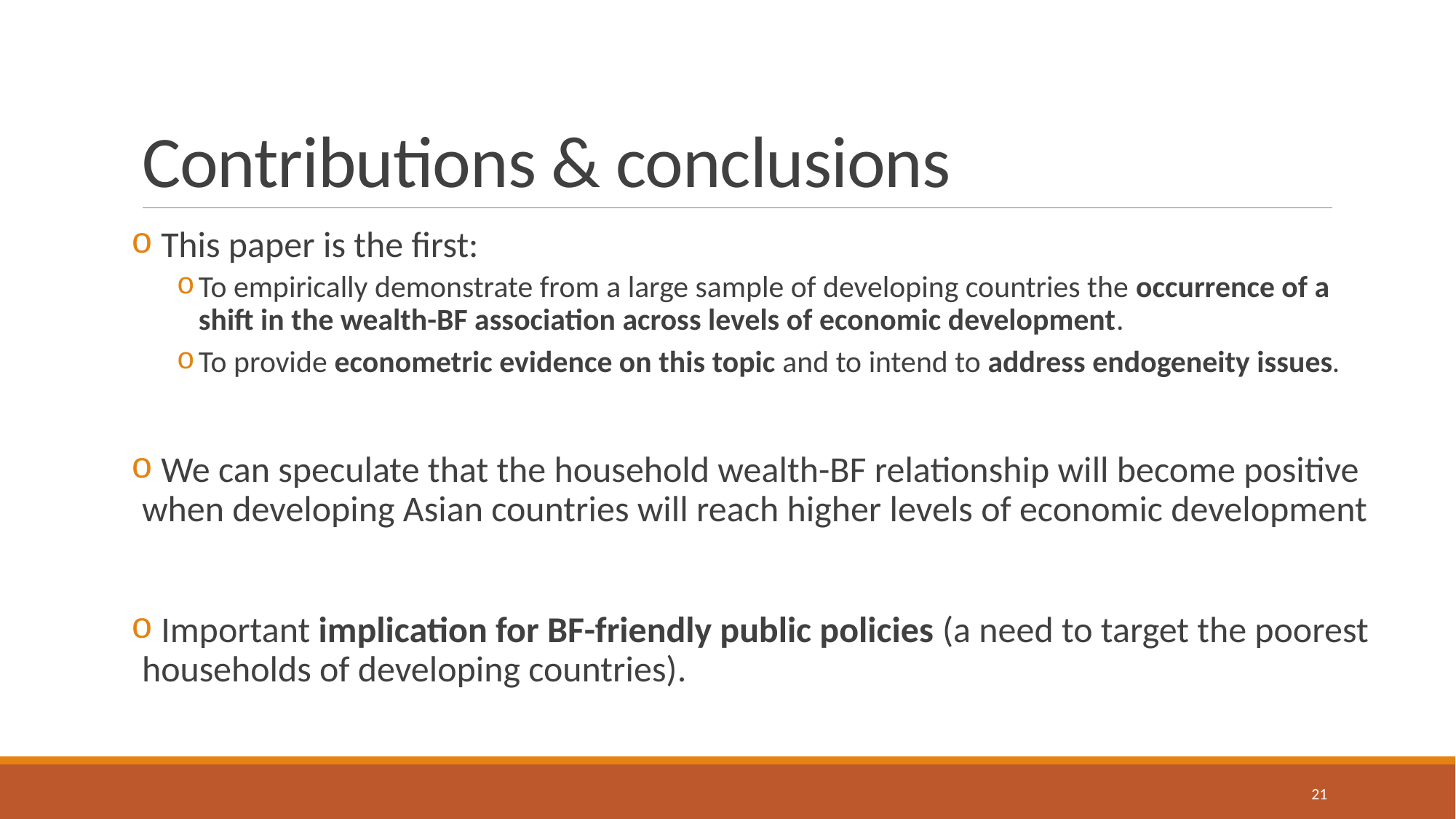

# Contributions & conclusions
 This paper is the first:
To empirically demonstrate from a large sample of developing countries the occurrence of a shift in the wealth-BF association across levels of economic development.
To provide econometric evidence on this topic and to intend to address endogeneity issues.

 We can speculate that the household wealth-BF relationship will become positive when developing Asian countries will reach higher levels of economic development

 Important implication for BF-friendly public policies (a need to target the poorest households of developing countries).
21